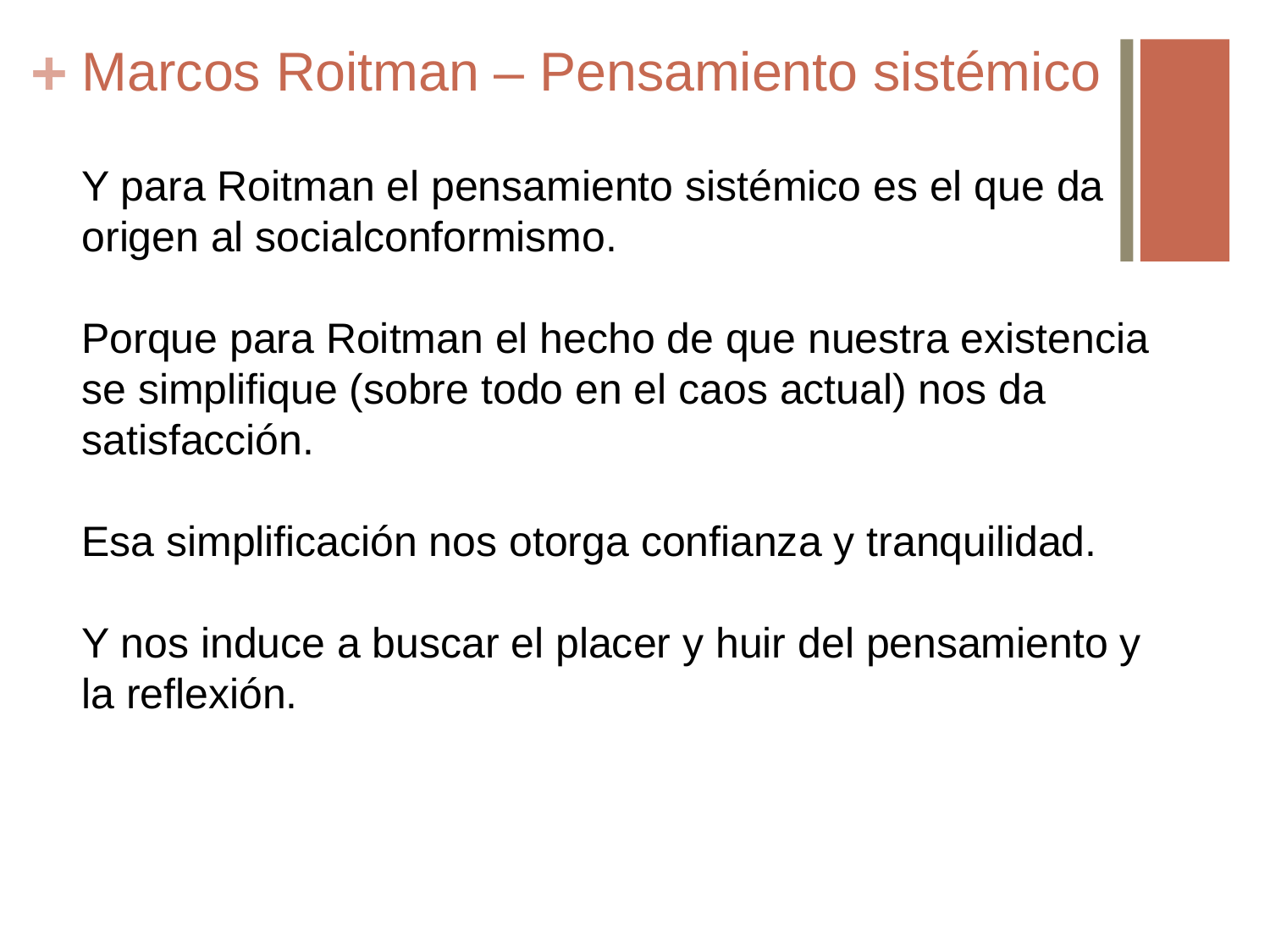

# Marcos Roitman – Pensamiento sistémico
Y para Roitman el pensamiento sistémico es el que da origen al socialconformismo.

Porque para Roitman el hecho de que nuestra existencia se simplifique (sobre todo en el caos actual) nos da satisfacción.

Esa simplificación nos otorga confianza y tranquilidad.

Y nos induce a buscar el placer y huir del pensamiento y la reflexión.